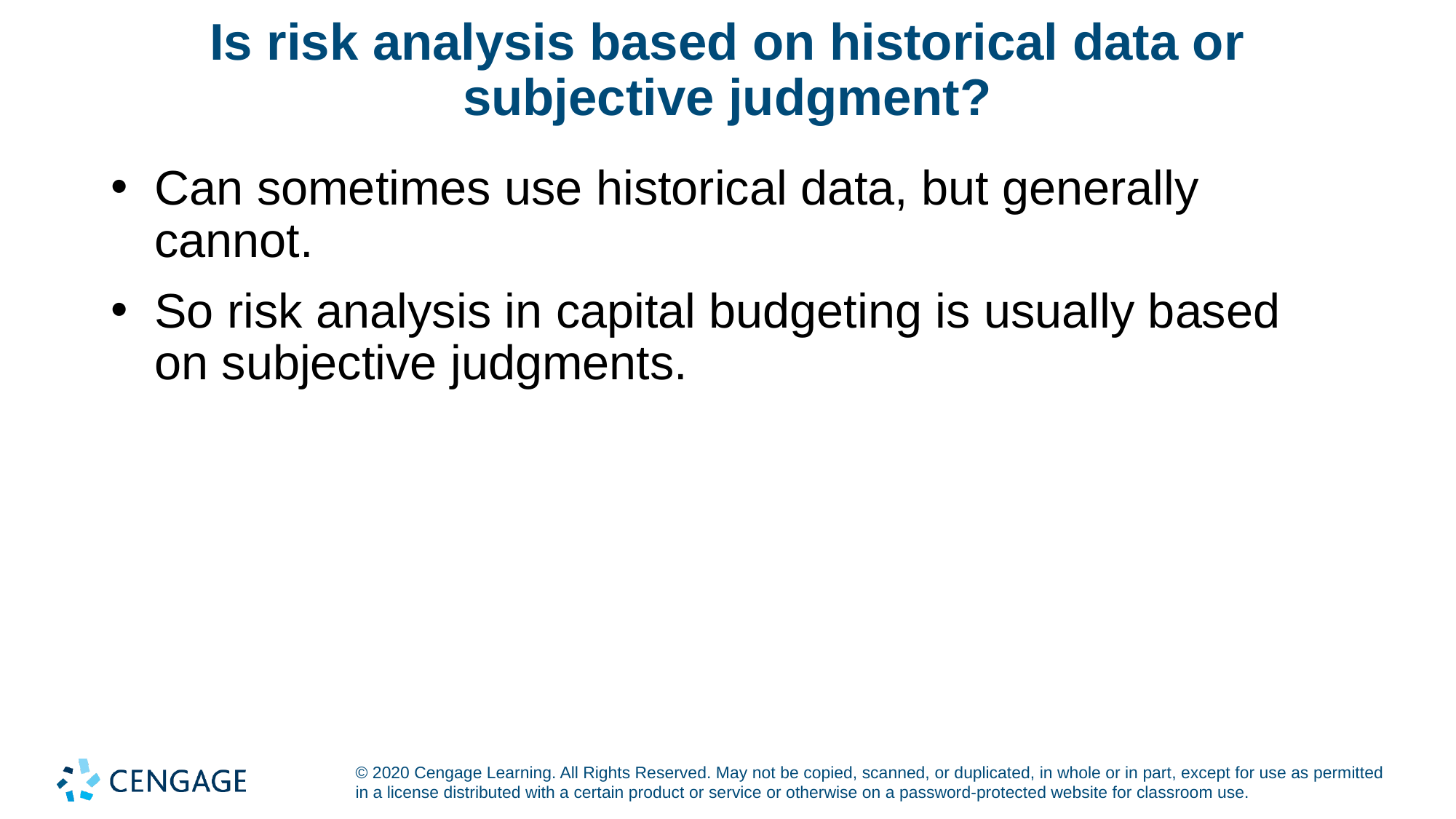

# Is risk analysis based on historical data or subjective judgment?
Can sometimes use historical data, but generally cannot.
So risk analysis in capital budgeting is usually based on subjective judgments.